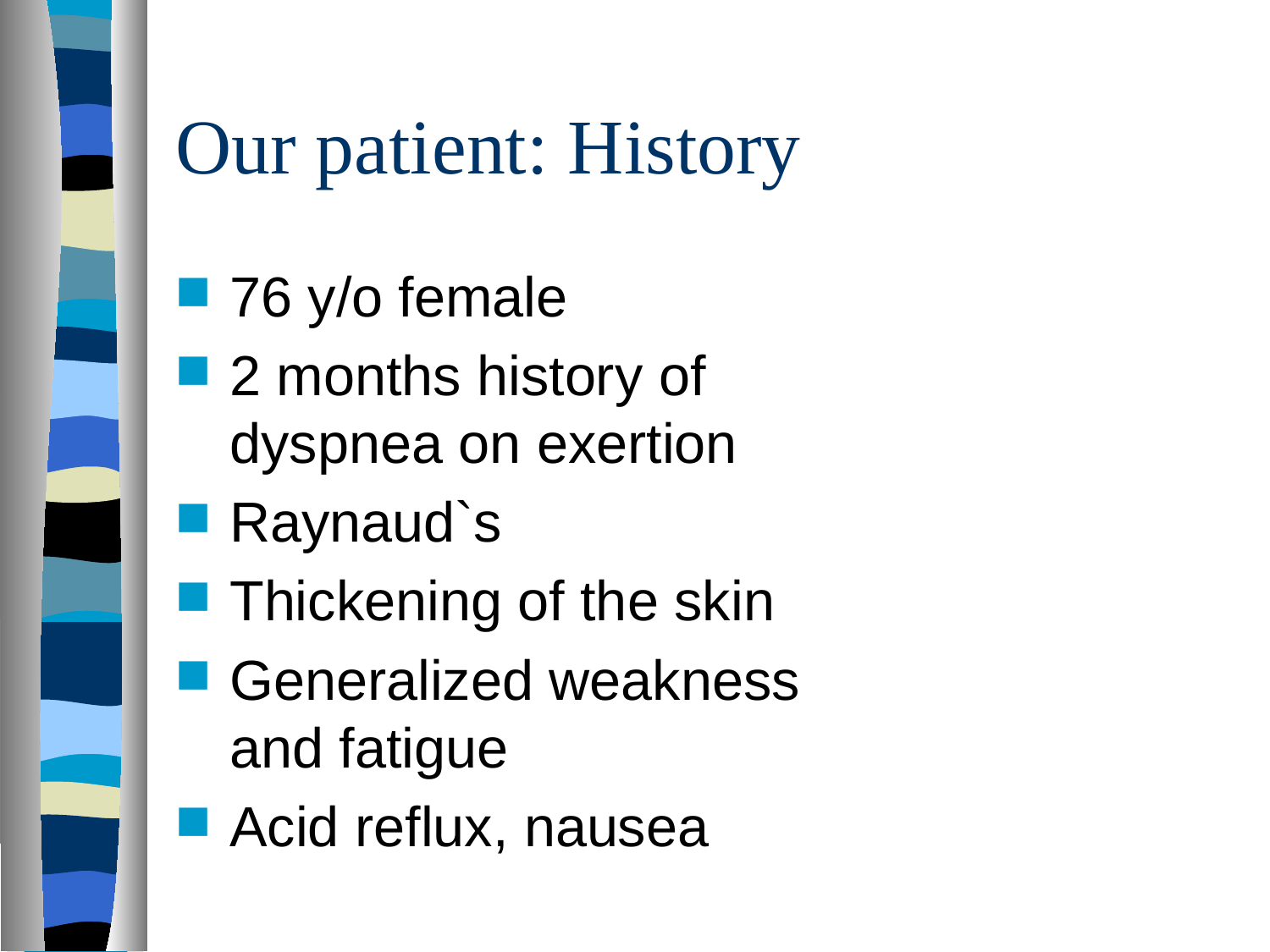

# Our patient: History
76 y/o female
2 months history of dyspnea on exertion
Raynaud`s
Thickening of the skin
Generalized weakness and fatigue
Acid reflux, nausea